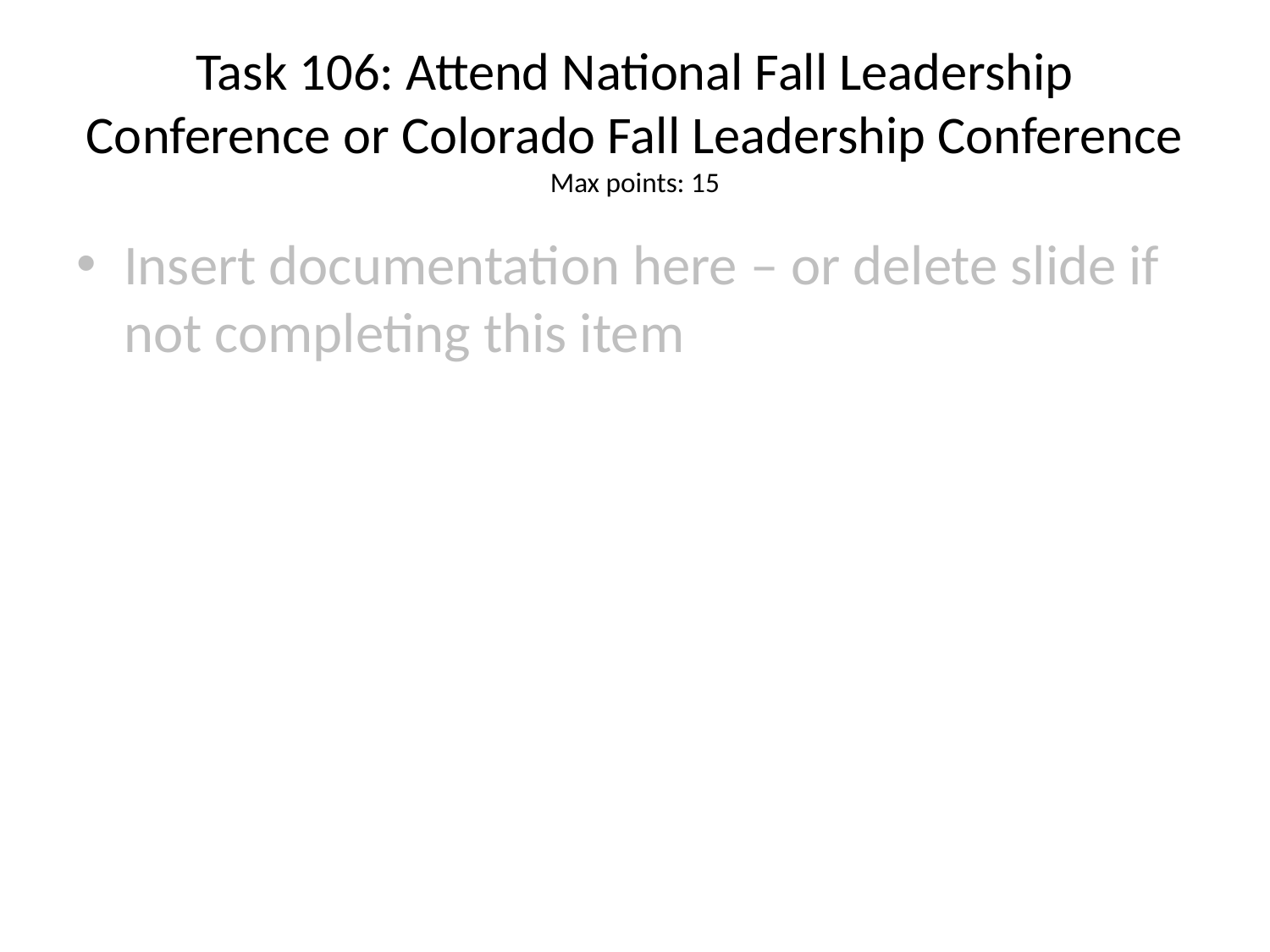

# Task 106: Attend National Fall Leadership Conference or Colorado Fall Leadership Conference
Max points: 15
Insert documentation here – or delete slide if not completing this item